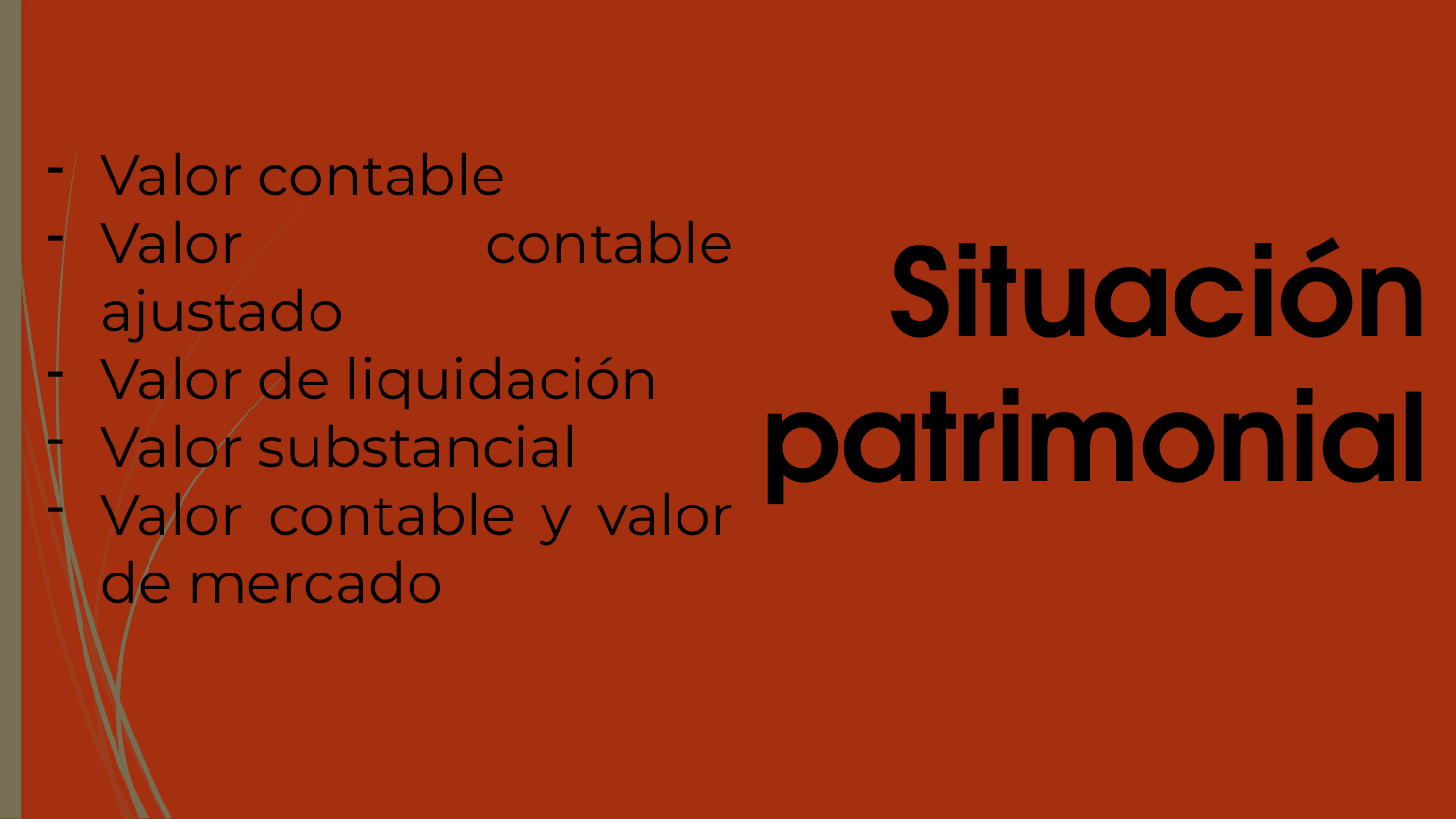

01
Valor contable
Valor contable ajustado
Valor de liquidación
Valor substancial
Valor contable y valor de mercado
Situación patrimonial